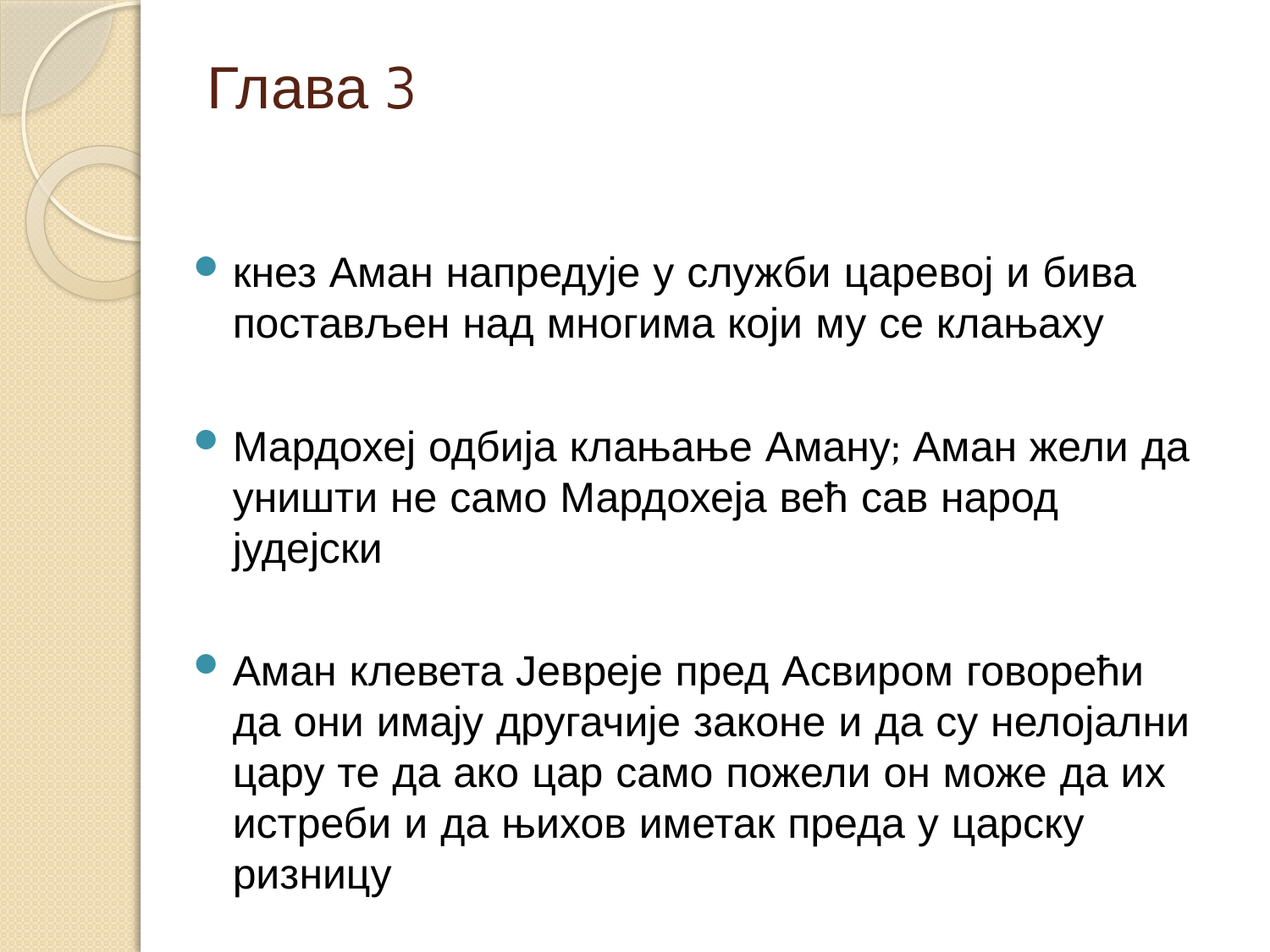

# Глава 3

кнез Аман напредује у служби царевој и бива постављен над многима који му се клањаху

Мардохеј одбија клањање Аману; Аман жели да уништи не само Мардохеја већ сав народ јудејски

Аман клевета Јевреје пред Асвиром говорећи да они имају другачије законе и да су нелојални цару те да ако цар само пожели он може да их истреби и да њихов иметак преда у царску ризницу